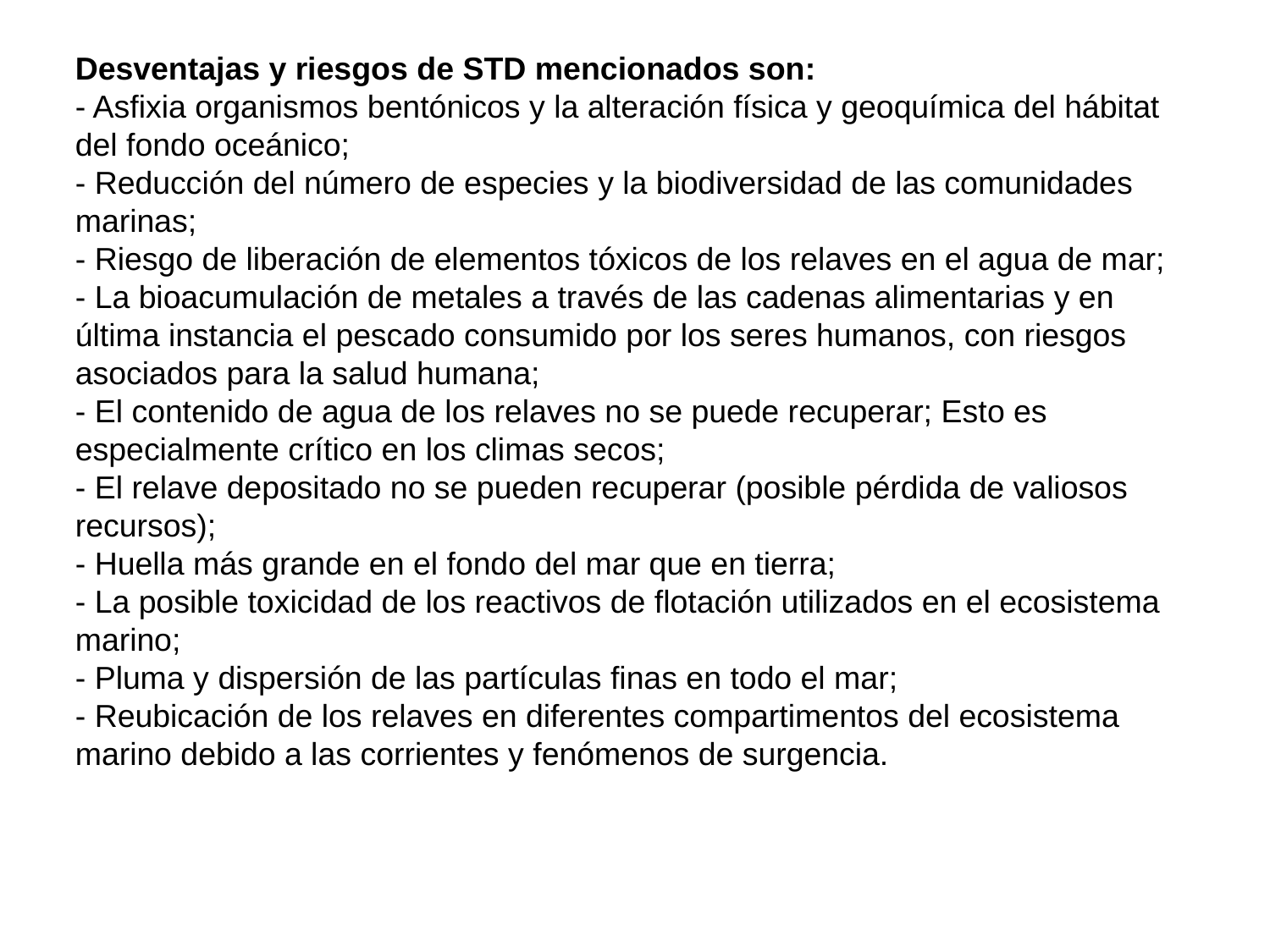

Desventajas y riesgos de STD mencionados son:
- Asfixia organismos bentónicos y la alteración física y geoquímica del hábitat del fondo oceánico;
- Reducción del número de especies y la biodiversidad de las comunidades marinas;
- Riesgo de liberación de elementos tóxicos de los relaves en el agua de mar;
- La bioacumulación de metales a través de las cadenas alimentarias y en última instancia el pescado consumido por los seres humanos, con riesgos asociados para la salud humana;
- El contenido de agua de los relaves no se puede recuperar; Esto es especialmente crítico en los climas secos;
- El relave depositado no se pueden recuperar (posible pérdida de valiosos recursos);
- Huella más grande en el fondo del mar que en tierra;
- La posible toxicidad de los reactivos de flotación utilizados en el ecosistema marino;
- Pluma y dispersión de las partículas finas en todo el mar;
- Reubicación de los relaves en diferentes compartimentos del ecosistema marino debido a las corrientes y fenómenos de surgencia.